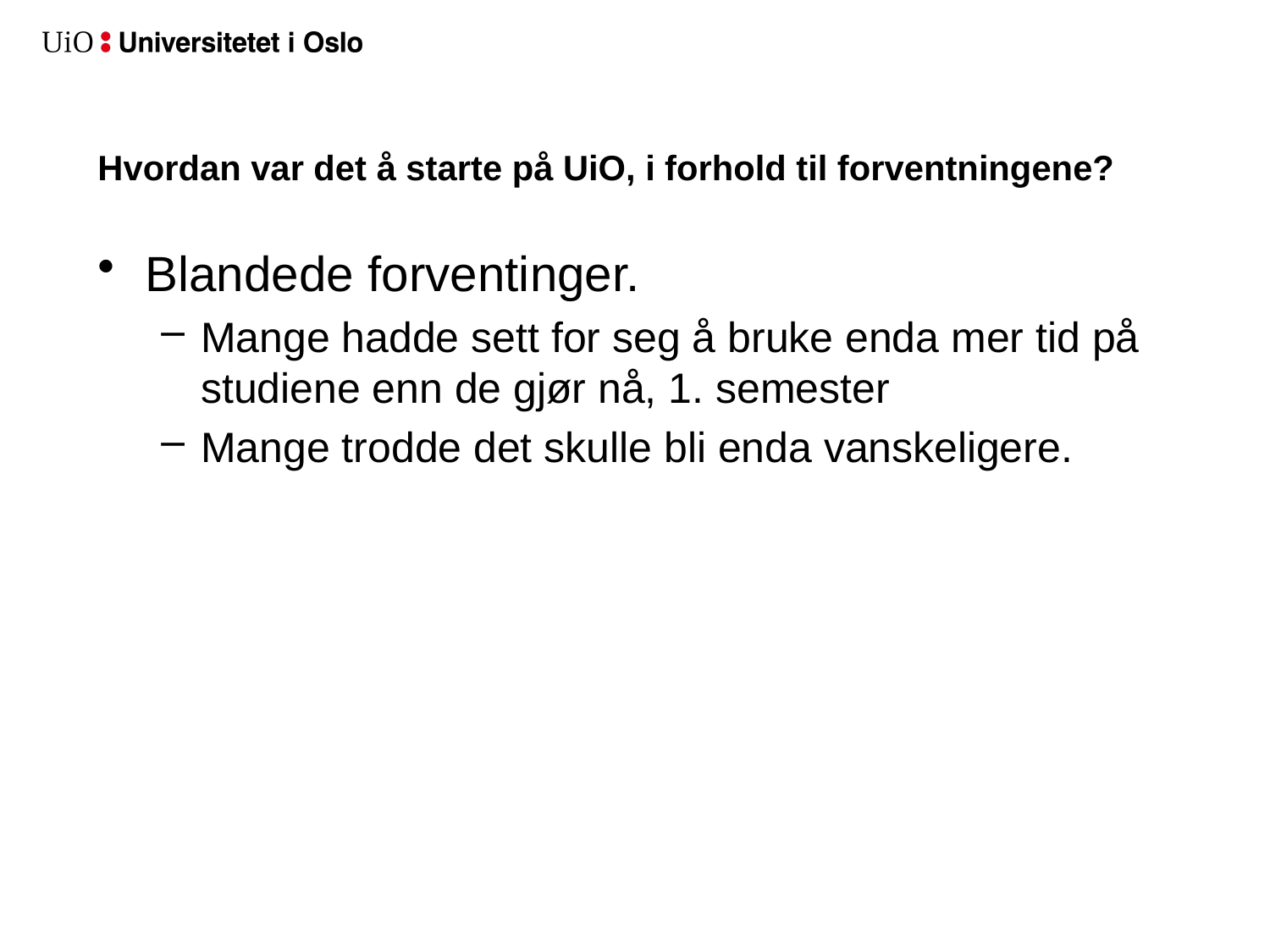

# Hvordan var det å starte på UiO, i forhold til forventningene?
Blandede forventinger.
Mange hadde sett for seg å bruke enda mer tid på studiene enn de gjør nå, 1. semester
Mange trodde det skulle bli enda vanskeligere.